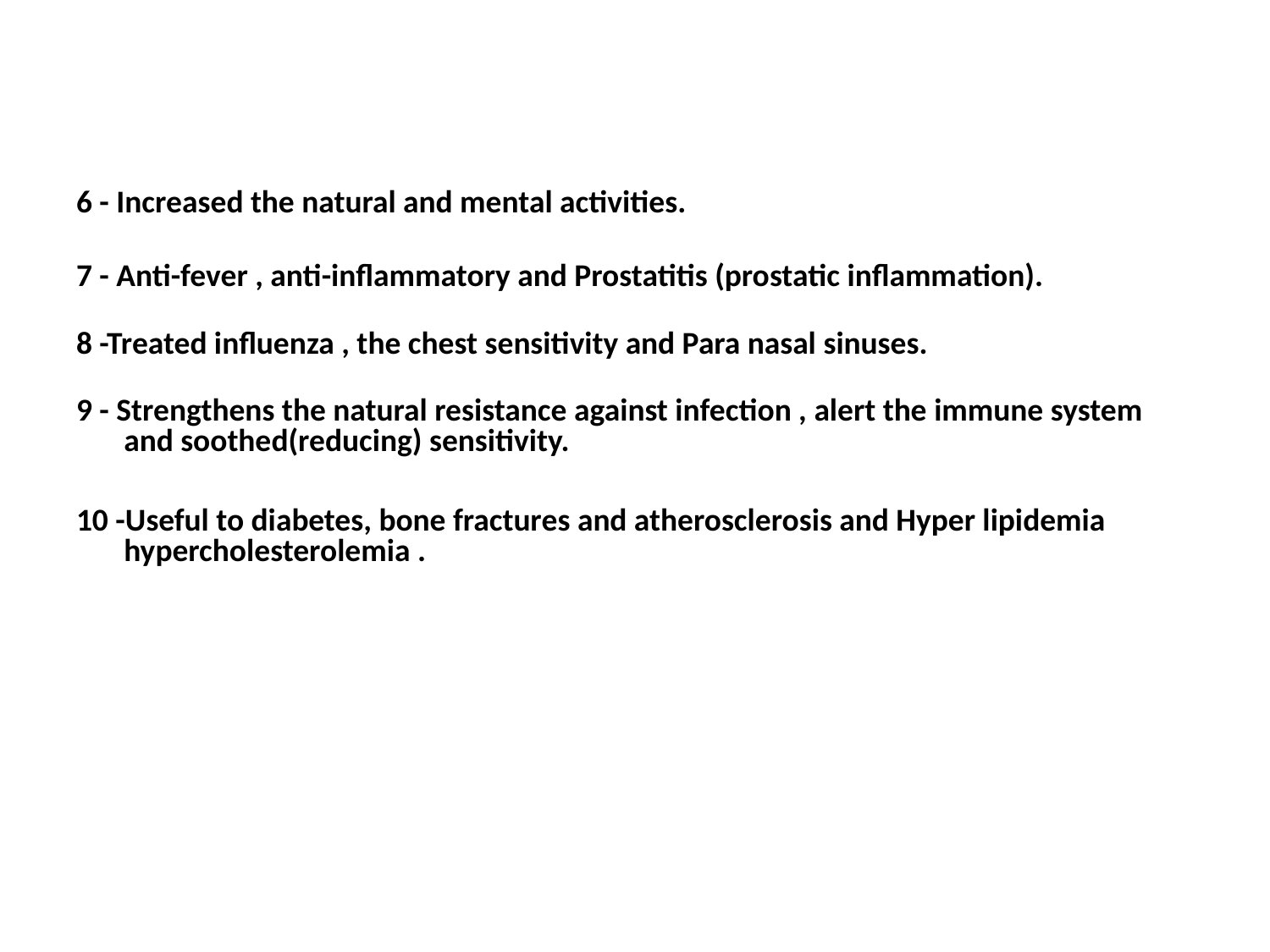

6 - Increased the natural and mental activities.

7 - Anti-fever , anti-inflammatory and Prostatitis (prostatic inflammation).
8 -Treated influenza , the chest sensitivity and Para nasal sinuses.
9 - Strengthens the natural resistance against infection , alert the immune system and soothed(reducing) sensitivity.

10 -Useful to diabetes, bone fractures and atherosclerosis and Hyper lipidemia hypercholesterolemia .